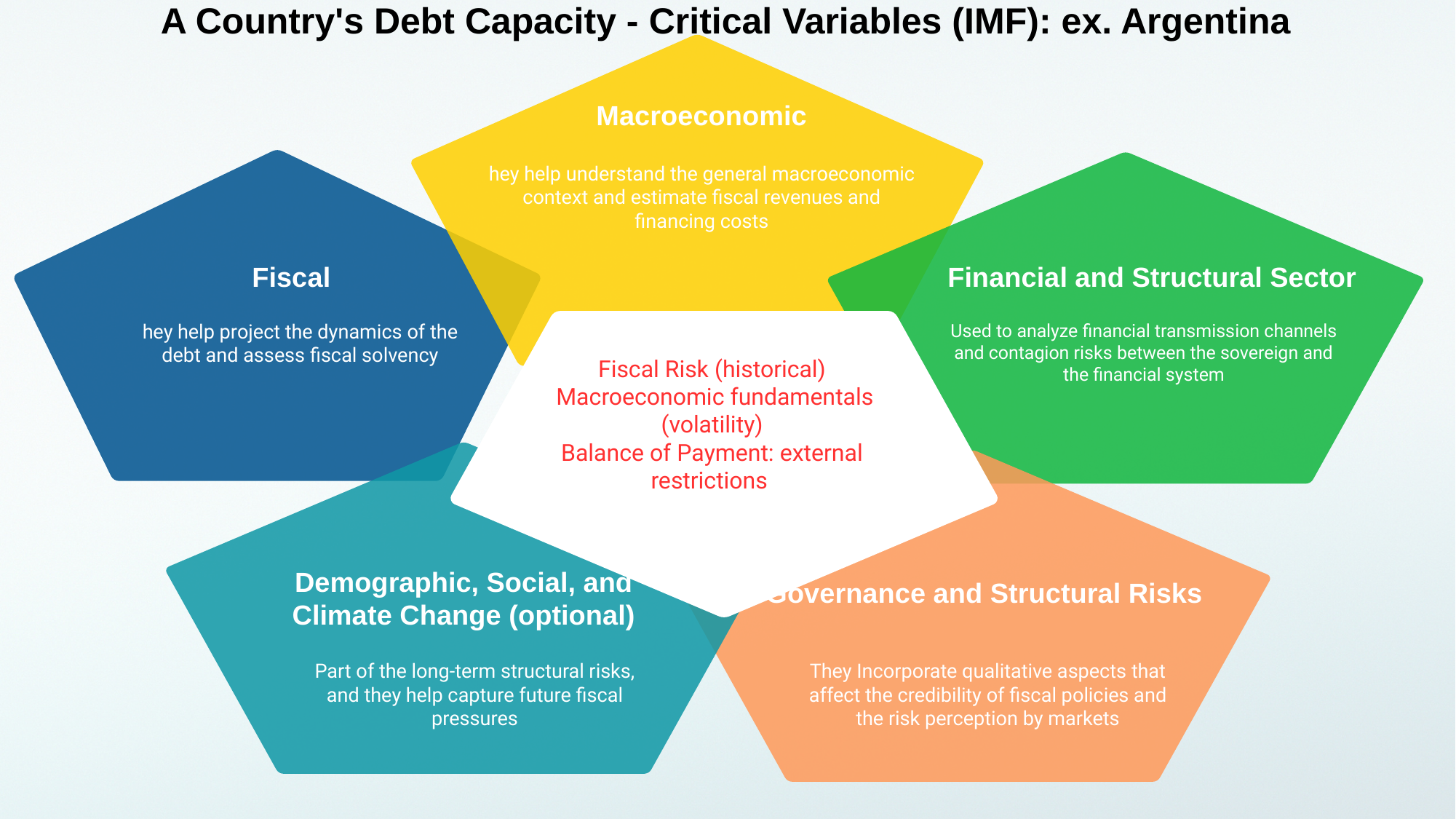

A Country's Debt Capacity - Critical Variables (IMF): ex. Argentina

Macroeconomic

hey help understand the general macroeconomic context and estimate fiscal revenues and financing costs
Fiscal
Financial and Structural Sector

hey help project the dynamics of the debt and assess fiscal solvency
Used to analyze financial transmission channels and contagion risks between the sovereign and the financial system
Fiscal Risk (historical)
 Macroeconomic fundamentals (volatility)
Balance of Payment: external restrictions

Demographic, Social, and Climate Change (optional)
Governance and Structural Risks
Part of the long-term structural risks, and they help capture future fiscal pressures
They Incorporate qualitative aspects that affect the credibility of fiscal policies and the risk perception by markets